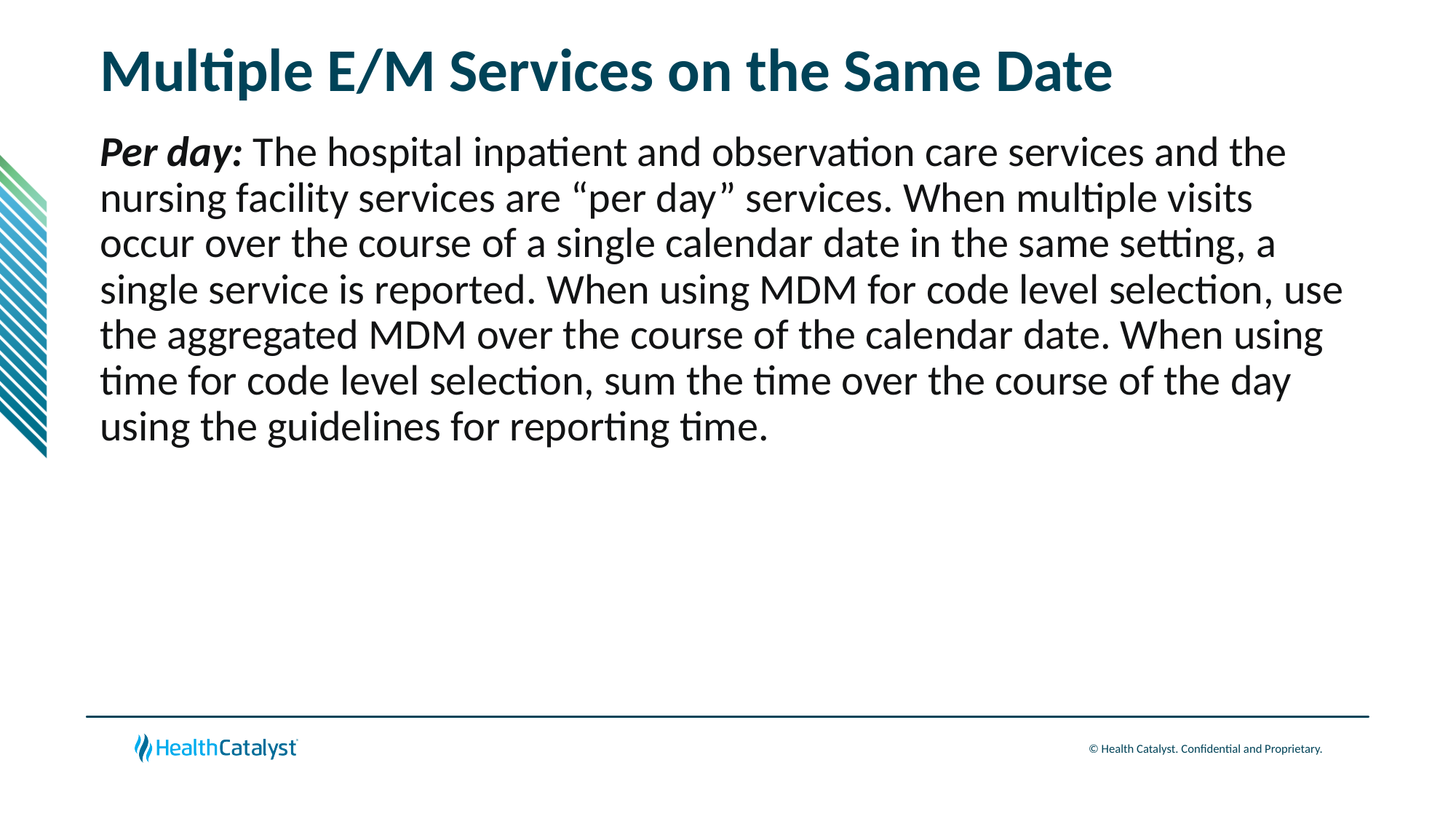

# Multiple E/M Services on the Same Date
Per day: The hospital inpatient and observation care services and the nursing facility services are “per day” services. When multiple visits occur over the course of a single calendar date in the same setting, a single service is reported. When using MDM for code level selection, use the aggregated MDM over the course of the calendar date. When using time for code level selection, sum the time over the course of the day using the guidelines for reporting time.